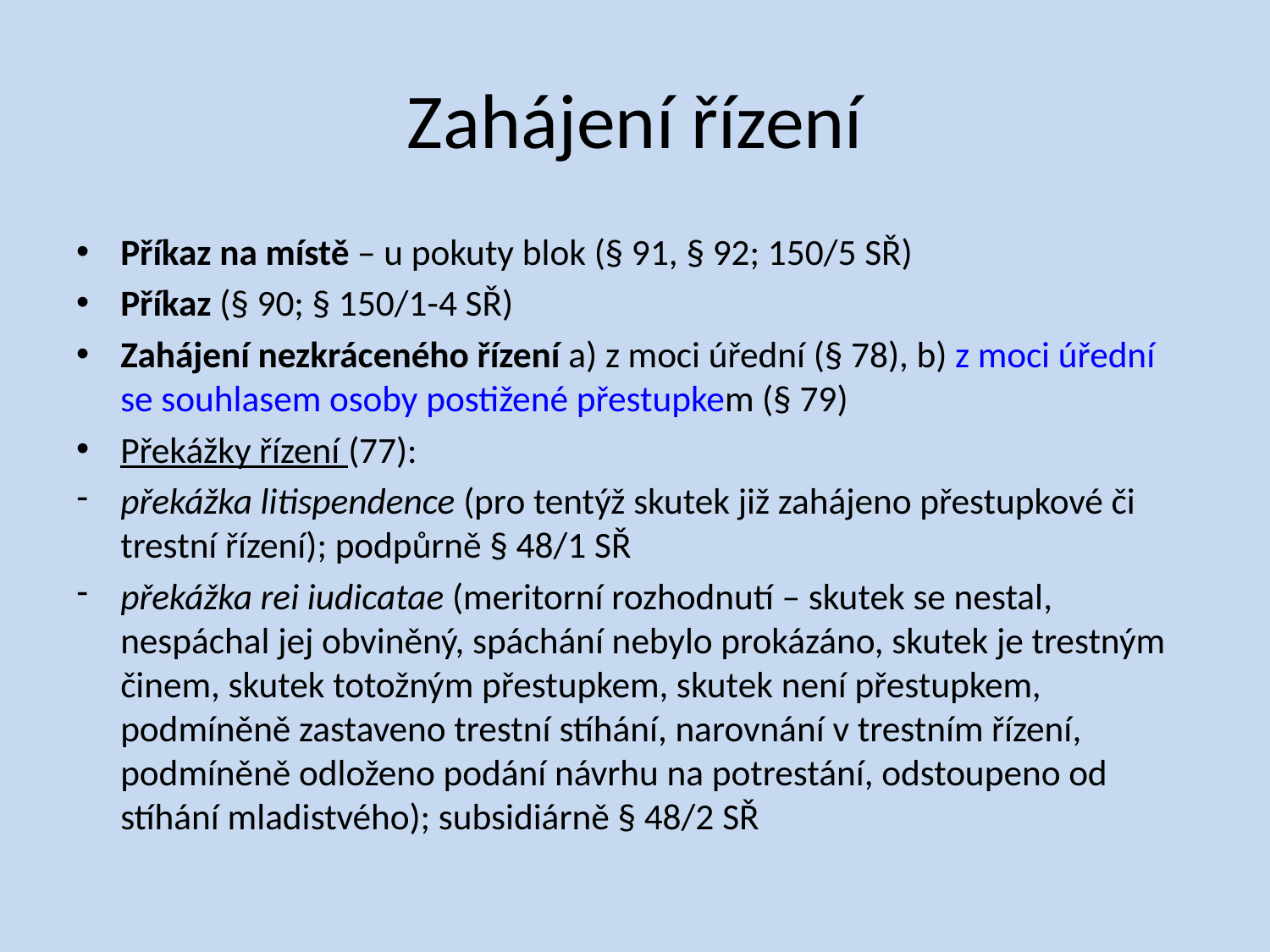

# Zahájení řízení
Příkaz na místě – u pokuty blok (§ 91, § 92; 150/5 SŘ)
Příkaz (§ 90; § 150/1-4 SŘ)
Zahájení nezkráceného řízení a) z moci úřední (§ 78), b) z moci úřední se souhlasem osoby postižené přestupkem (§ 79)
Překážky řízení (77):
překážka litispendence (pro tentýž skutek již zahájeno přestupkové či trestní řízení); podpůrně § 48/1 SŘ
překážka rei iudicatae (meritorní rozhodnutí – skutek se nestal, nespáchal jej obviněný, spáchání nebylo prokázáno, skutek je trestným činem, skutek totožným přestupkem, skutek není přestupkem, podmíněně zastaveno trestní stíhání, narovnání v trestním řízení, podmíněně odloženo podání návrhu na potrestání, odstoupeno od stíhání mladistvého); subsidiárně § 48/2 SŘ